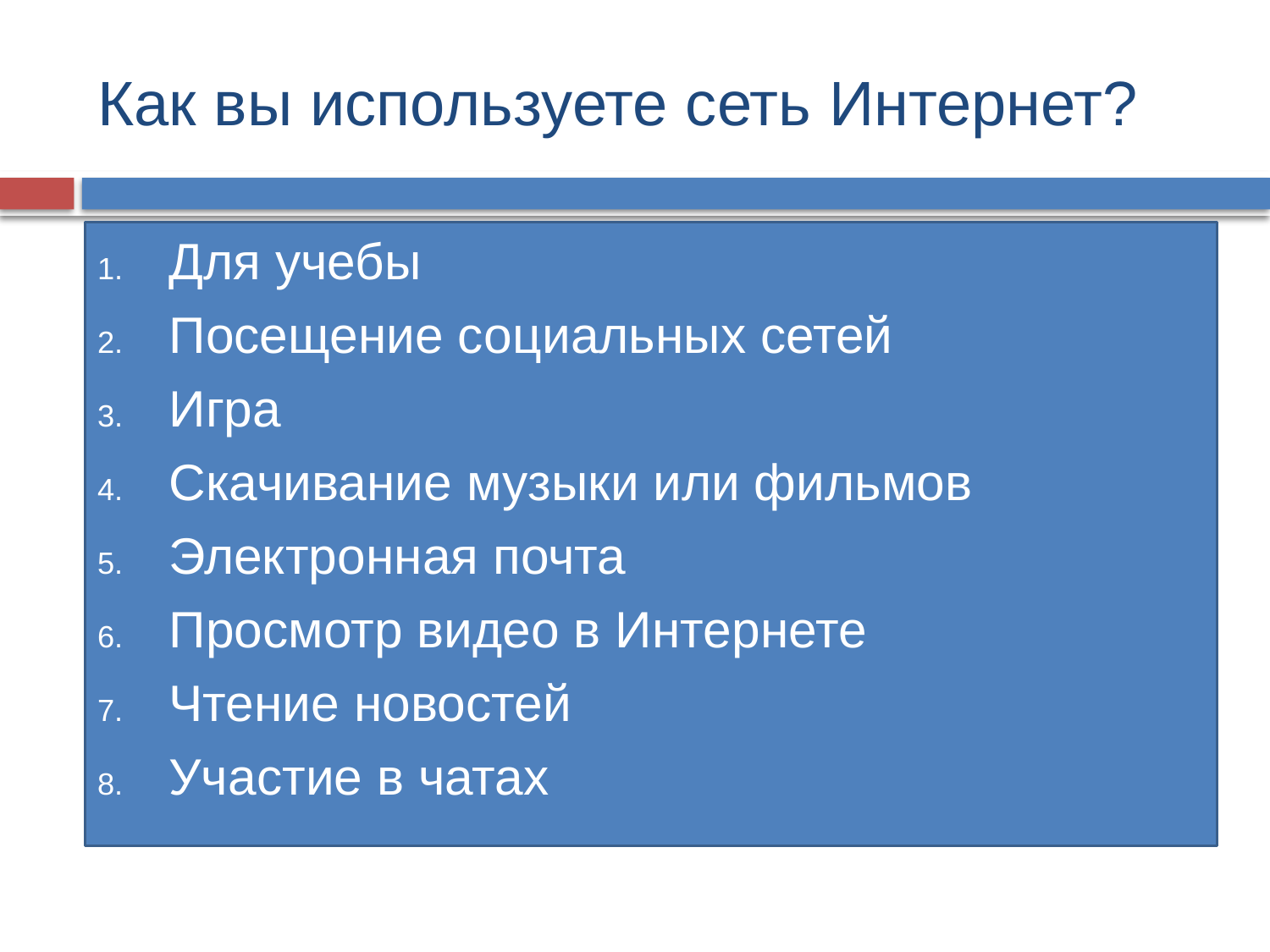

# Как вы используете сеть Интернет?
Для учебы
Посещение социальных сетей
Игра
Скачивание музыки или фильмов
Электронная почта
Просмотр видео в Интернете
Чтение новостей
Участие в чатах